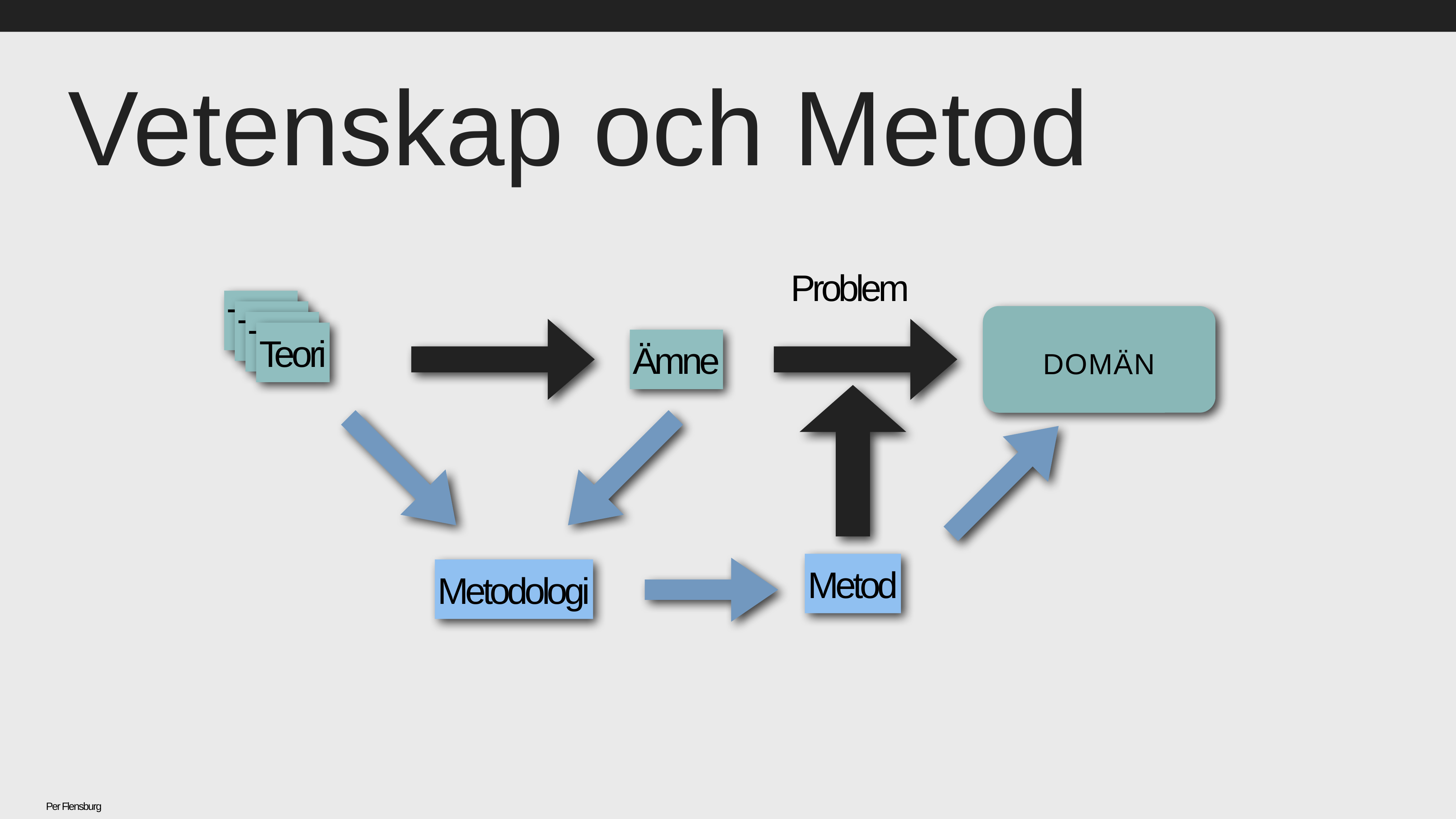

# Vetenskap och Metod
Problem

Teori
Teori
Teori
Teori

Domän
Ämne

Metod

Metodologi

5